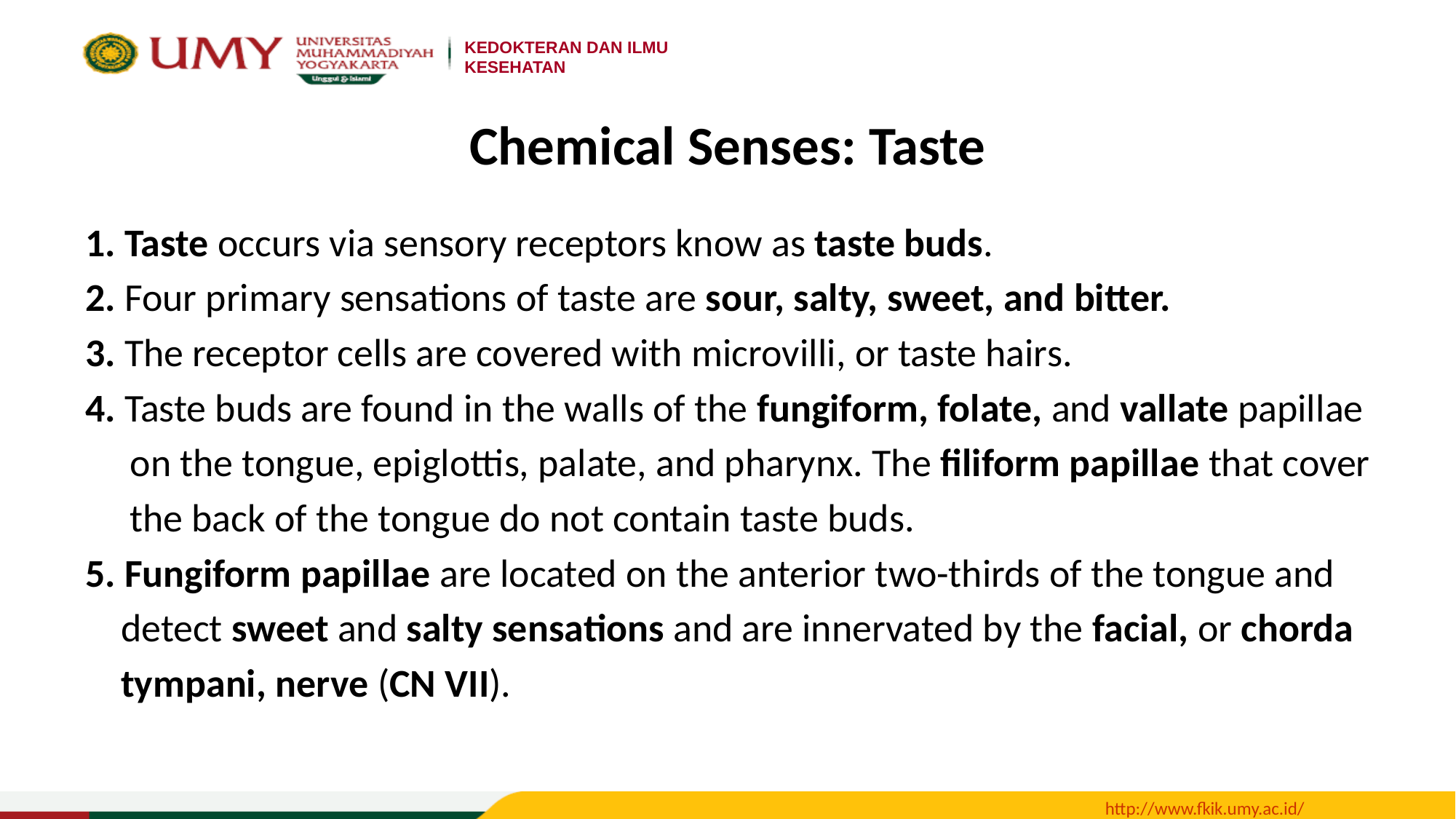

# Chemical Senses: Taste
1. Taste occurs via sensory receptors know as taste buds.
2. Four primary sensations of taste are sour, salty, sweet, and bitter.
3. The receptor cells are covered with microvilli, or taste hairs.
4. Taste buds are found in the walls of the fungiform, folate, and vallate papillae
     on the tongue, epiglottis, palate, and pharynx. The filiform papillae that cover
     the back of the tongue do not contain taste buds.
5. Fungiform papillae are located on the anterior two-thirds of the tongue and
    detect sweet and salty sensations and are innervated by the facial, or chorda
    tympani, nerve (CN VII).